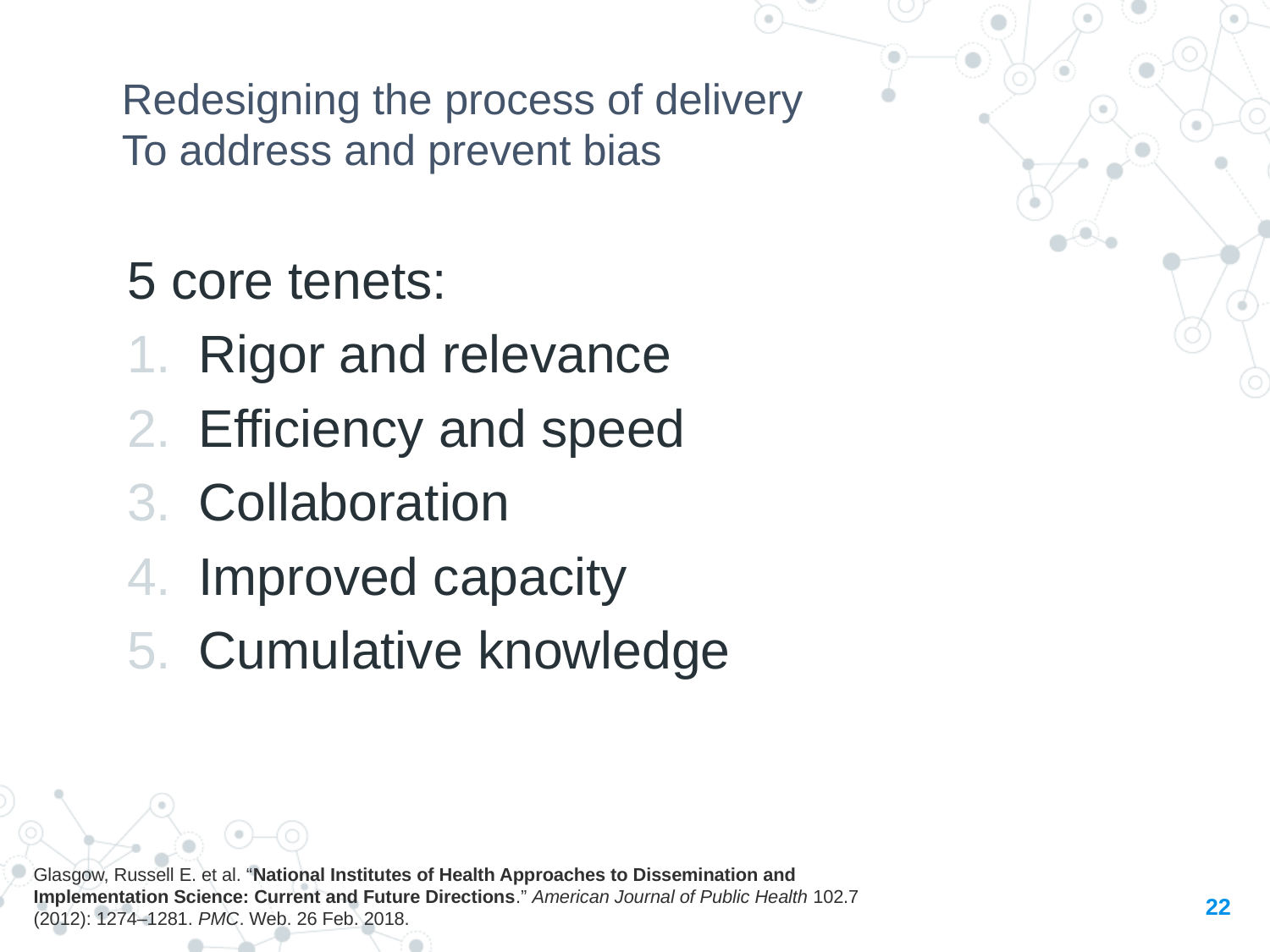

# Redesigning the process of delivery To address and prevent bias
5 core tenets:
Rigor and relevance
Efficiency and speed
Collaboration
Improved capacity
Cumulative knowledge
Glasgow, Russell E. et al. “National Institutes of Health Approaches to Dissemination and Implementation Science: Current and Future Directions.” American Journal of Public Health 102.7 (2012): 1274–1281. PMC. Web. 26 Feb. 2018.
22